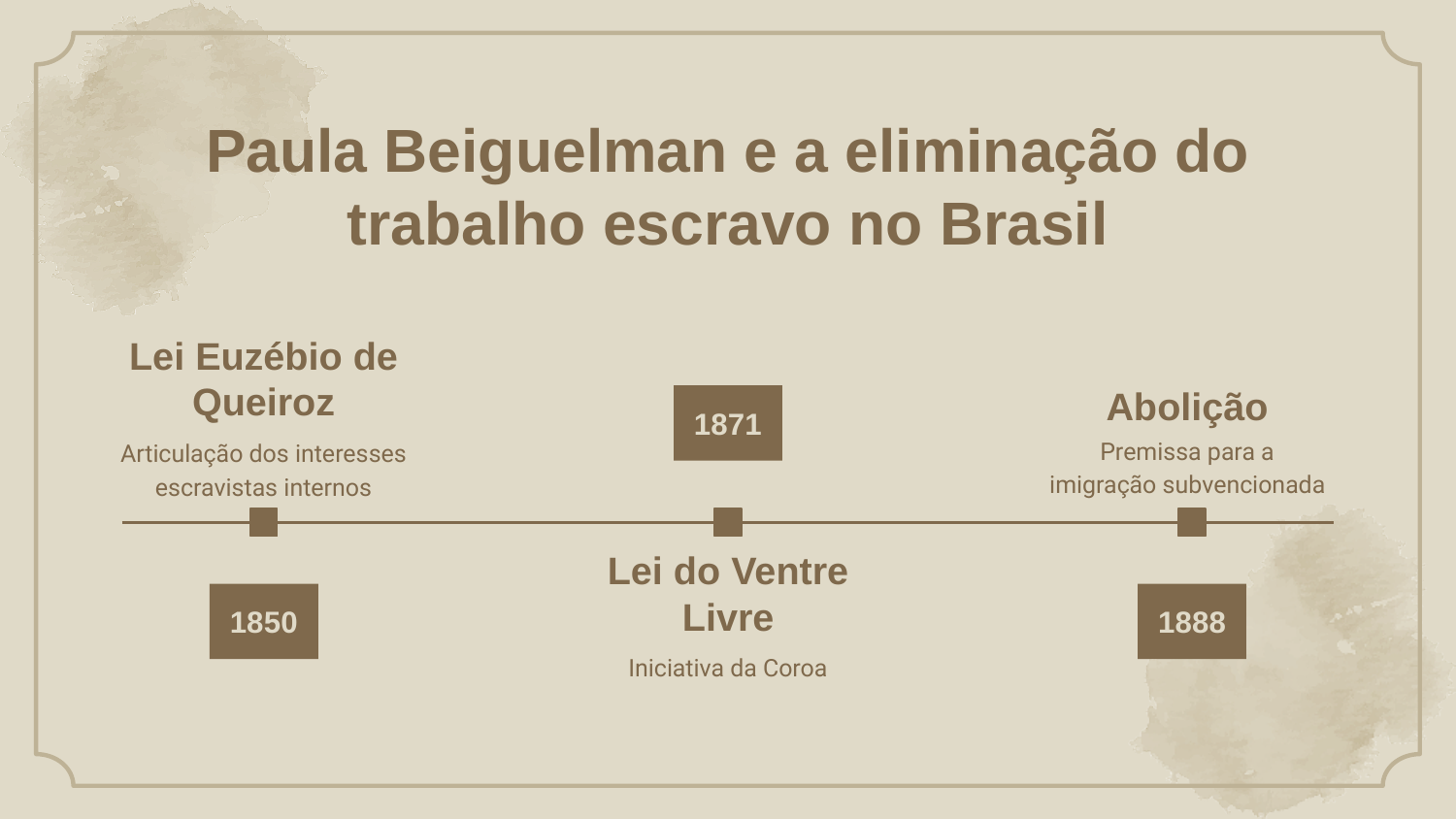

# Paula Beiguelman e a eliminação do trabalho escravo no Brasil
Lei Euzébio de Queiroz
Abolição
1871
Premissa para a imigração subvencionada
Articulação dos interesses escravistas internos

Lei do Ventre Livre
1850
1888
Iniciativa da Coroa